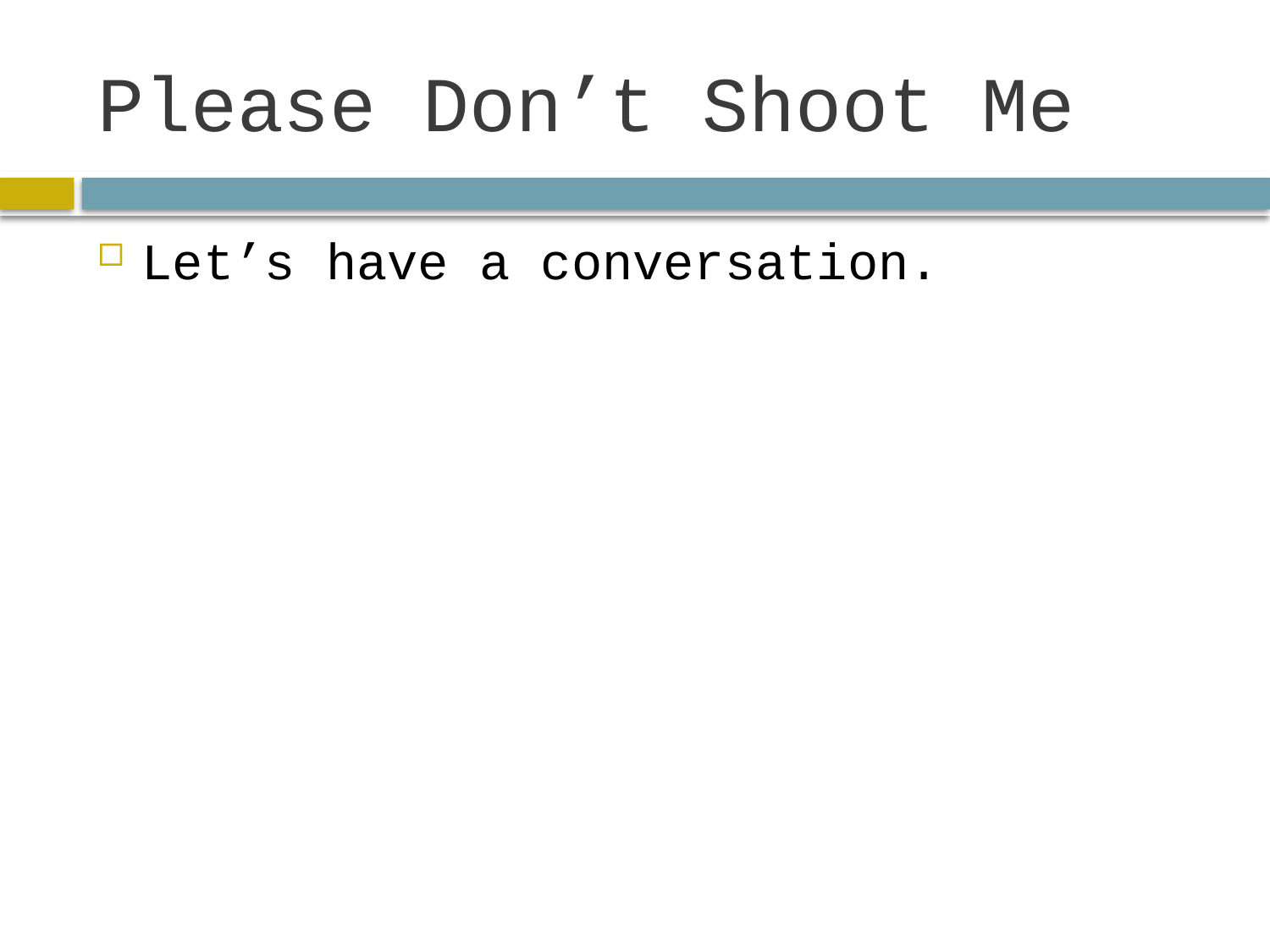

# Please Don’t Shoot Me
Let’s have a conversation.